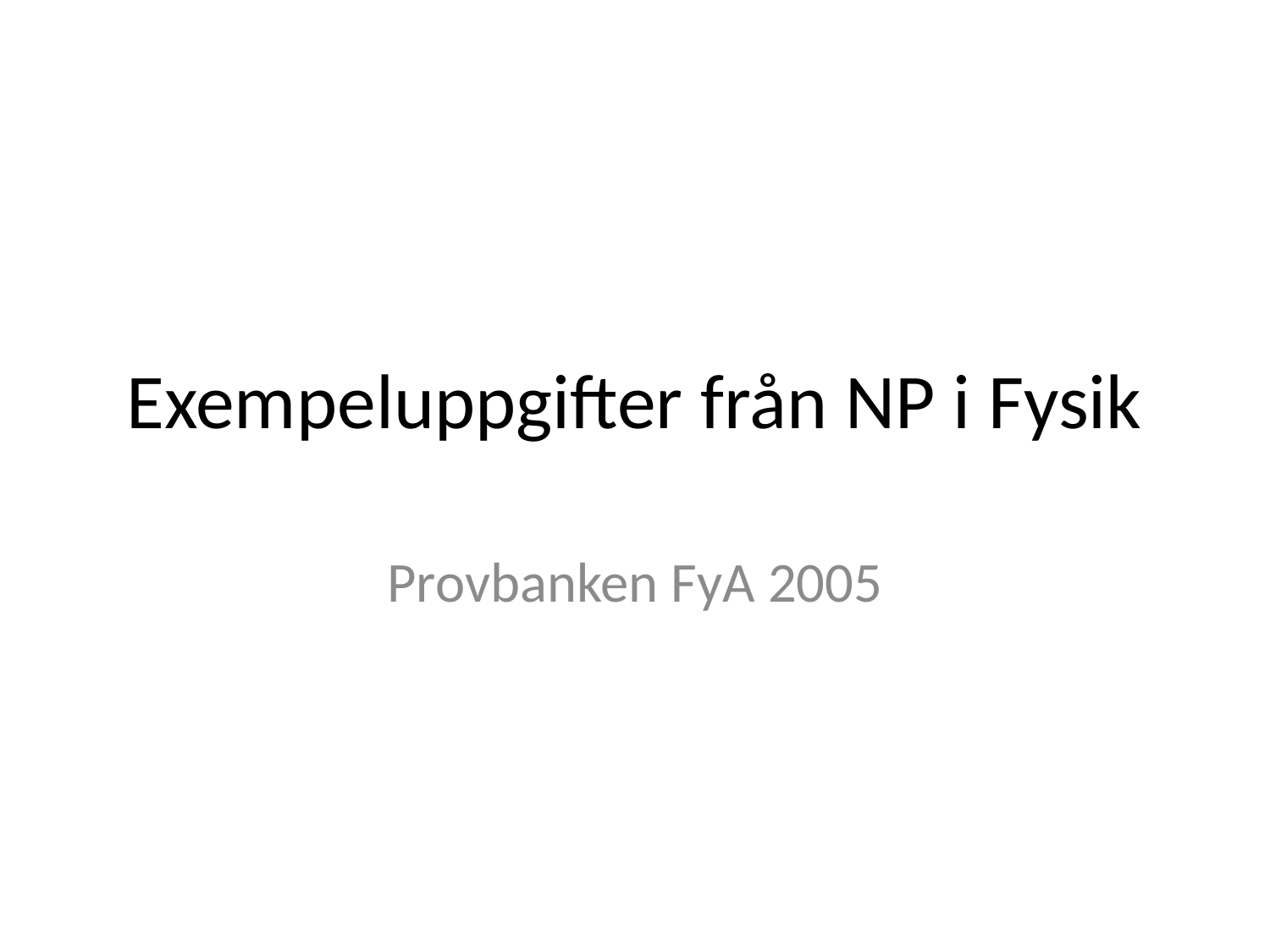

# Exempeluppgifter från NP i Fysik
Provbanken FyA 2005